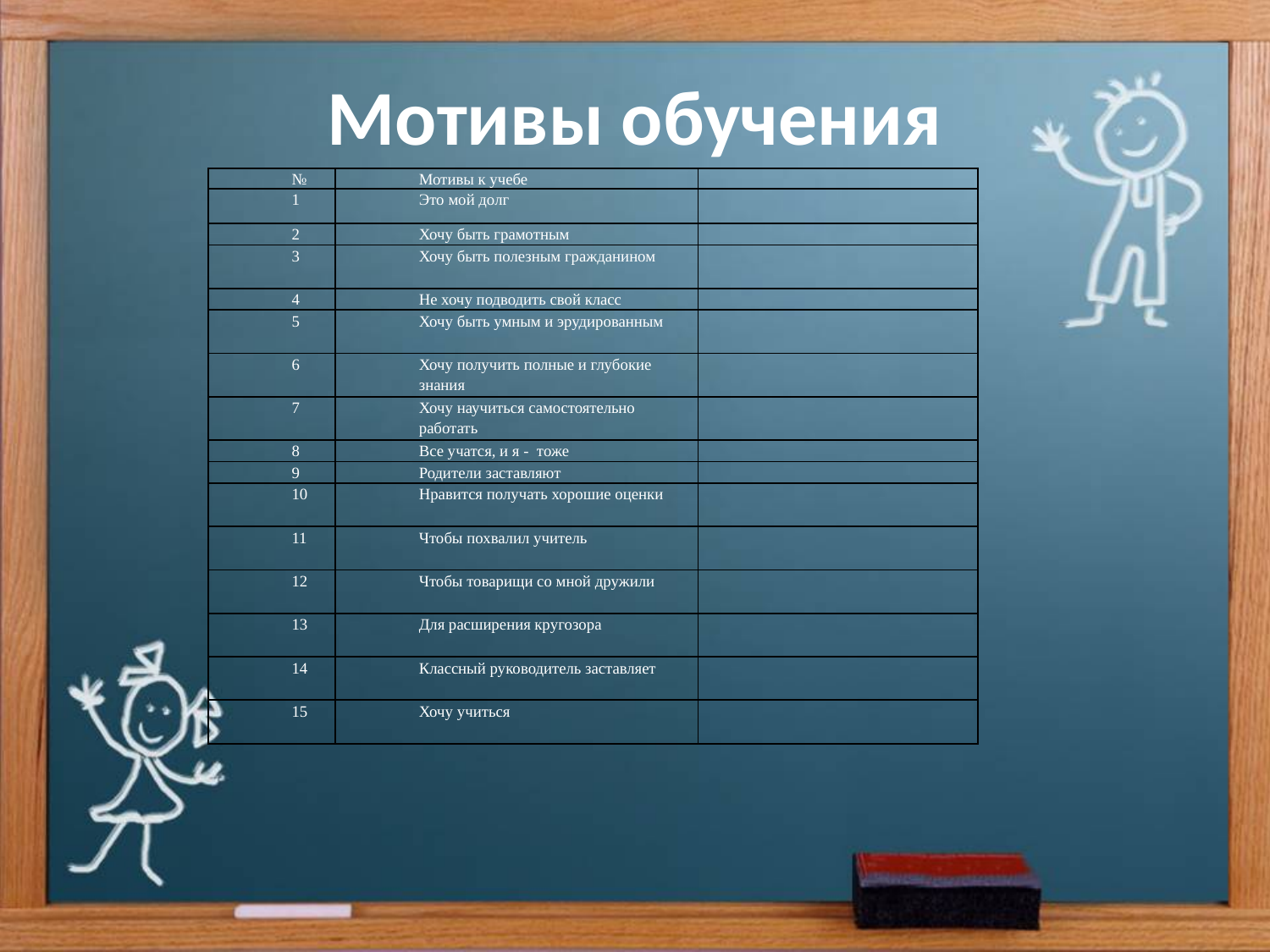

# Мотивы обучения
| № | Мотивы к учебе |  |
| --- | --- | --- |
| 1 | Это мой долг |  |
| 2 | Хочу быть грамотным |  |
| 3 | Хочу быть полезным гражданином |  |
| 4 | Не хочу подводить свой класс |  |
| 5 | Хочу быть умным и эрудированным |  |
| 6 | Хочу получить полные и глубокие знания |  |
| 7 | Хочу научиться самостоятельно работать |  |
| 8 | Все учатся, и я -  тоже |  |
| 9 | Родители заставляют |  |
| 10 | Нравится получать хорошие оценки |  |
| 11 | Чтобы похвалил учитель |  |
| 12 | Чтобы товарищи со мной дружили |  |
| 13 | Для расширения кругозора |  |
| 14 | Классный руководитель заставляет |  |
| 15 | Хочу учиться |  |